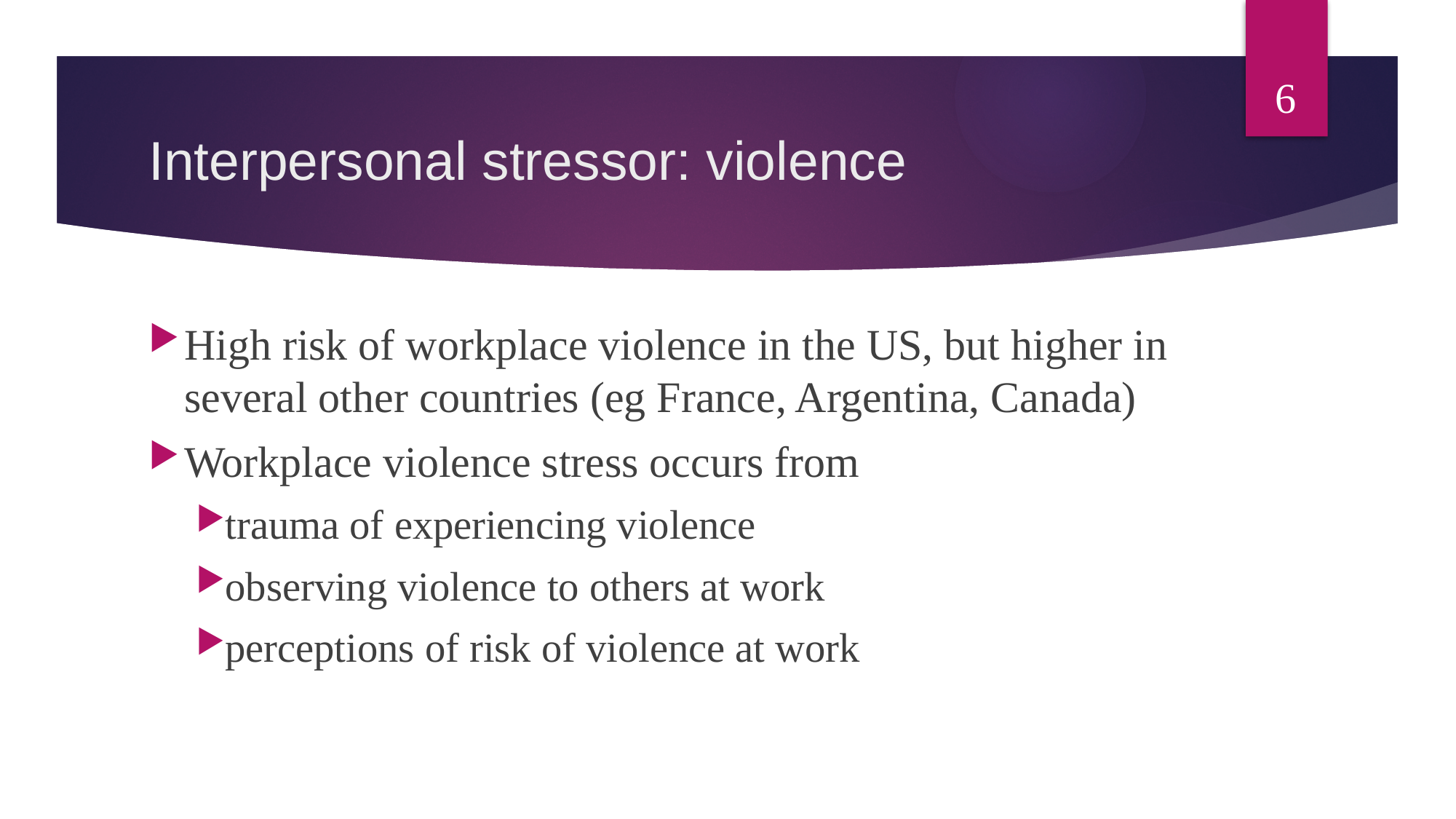

6
# Interpersonal stressor: violence
High risk of workplace violence in the US, but higher in several other countries (eg France, Argentina, Canada)
Workplace violence stress occurs from
trauma of experiencing violence
observing violence to others at work
perceptions of risk of violence at work